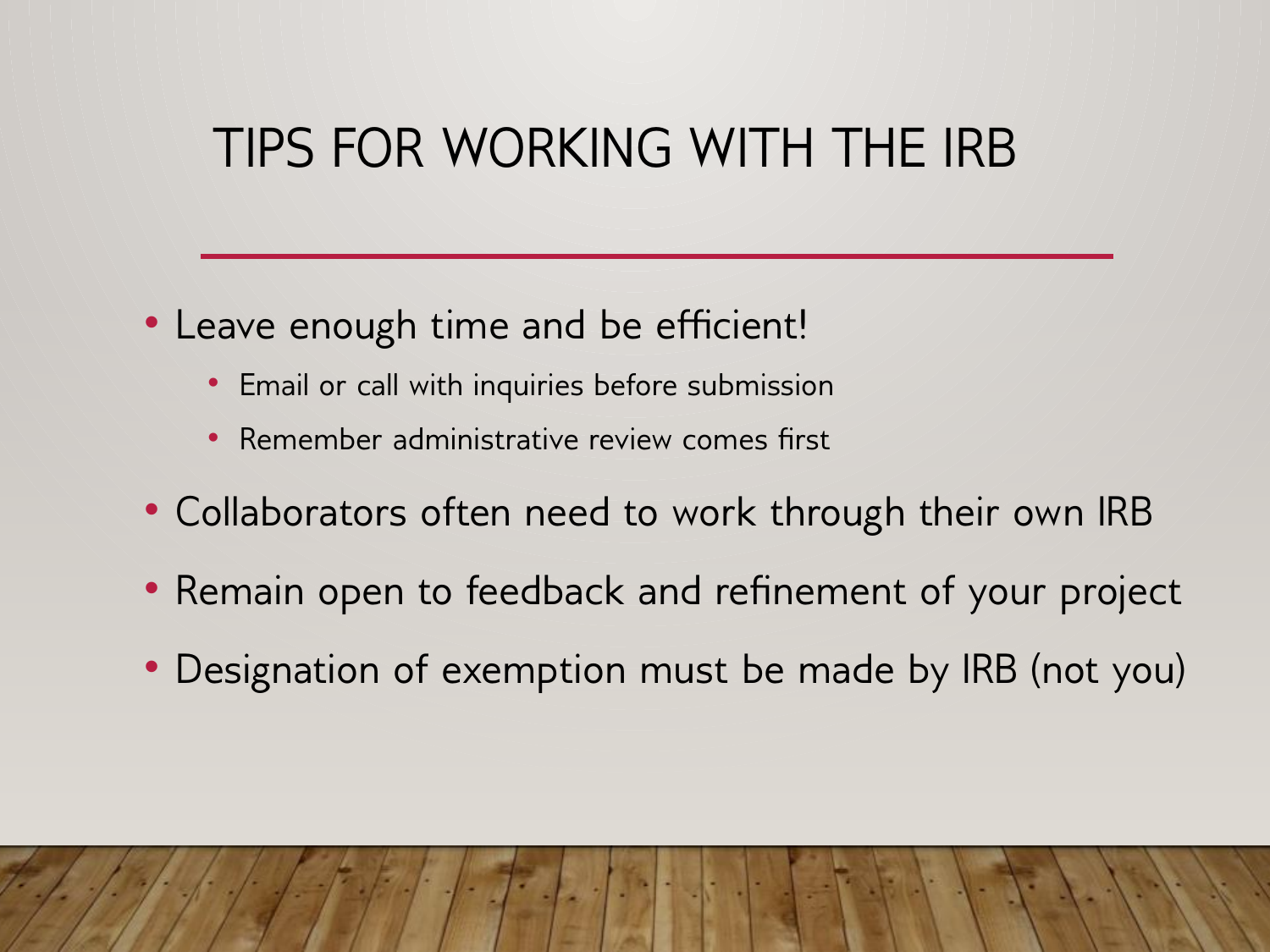

# Tips for working with the IRB
Leave enough time and be efficient!
Email or call with inquiries before submission
Remember administrative review comes first
Collaborators often need to work through their own IRB
Remain open to feedback and refinement of your project
Designation of exemption must be made by IRB (not you)